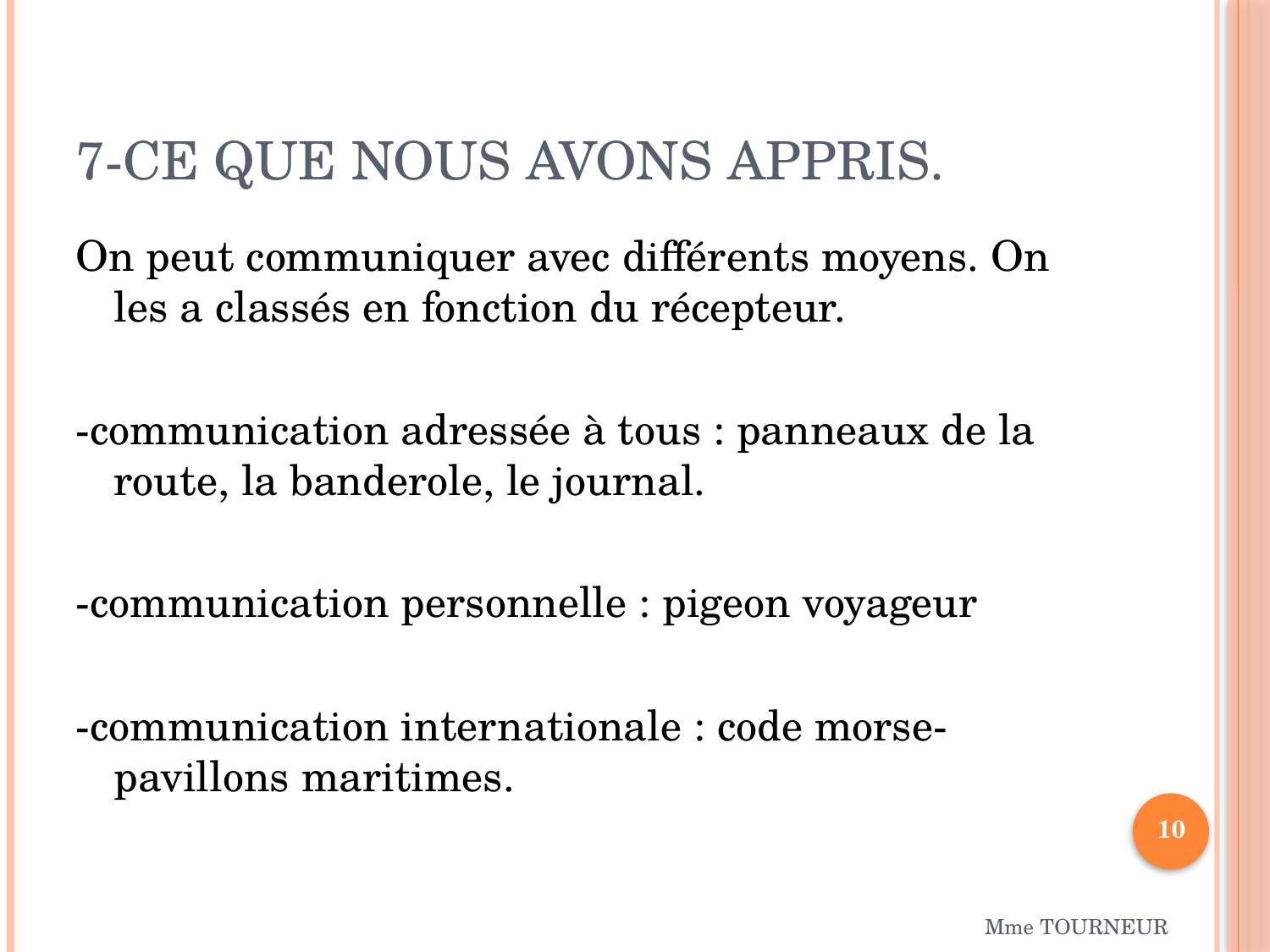

# 7-Ce que nous avons appris.
On peut communiquer avec différents moyens. On les a classés en fonction du récepteur.

-communication adressée à tous : panneaux de la route, la banderole, le journal.

-communication personnelle : pigeon voyageur

-communication internationale : code morse-pavillons maritimes.
10
Mme TOURNEUR